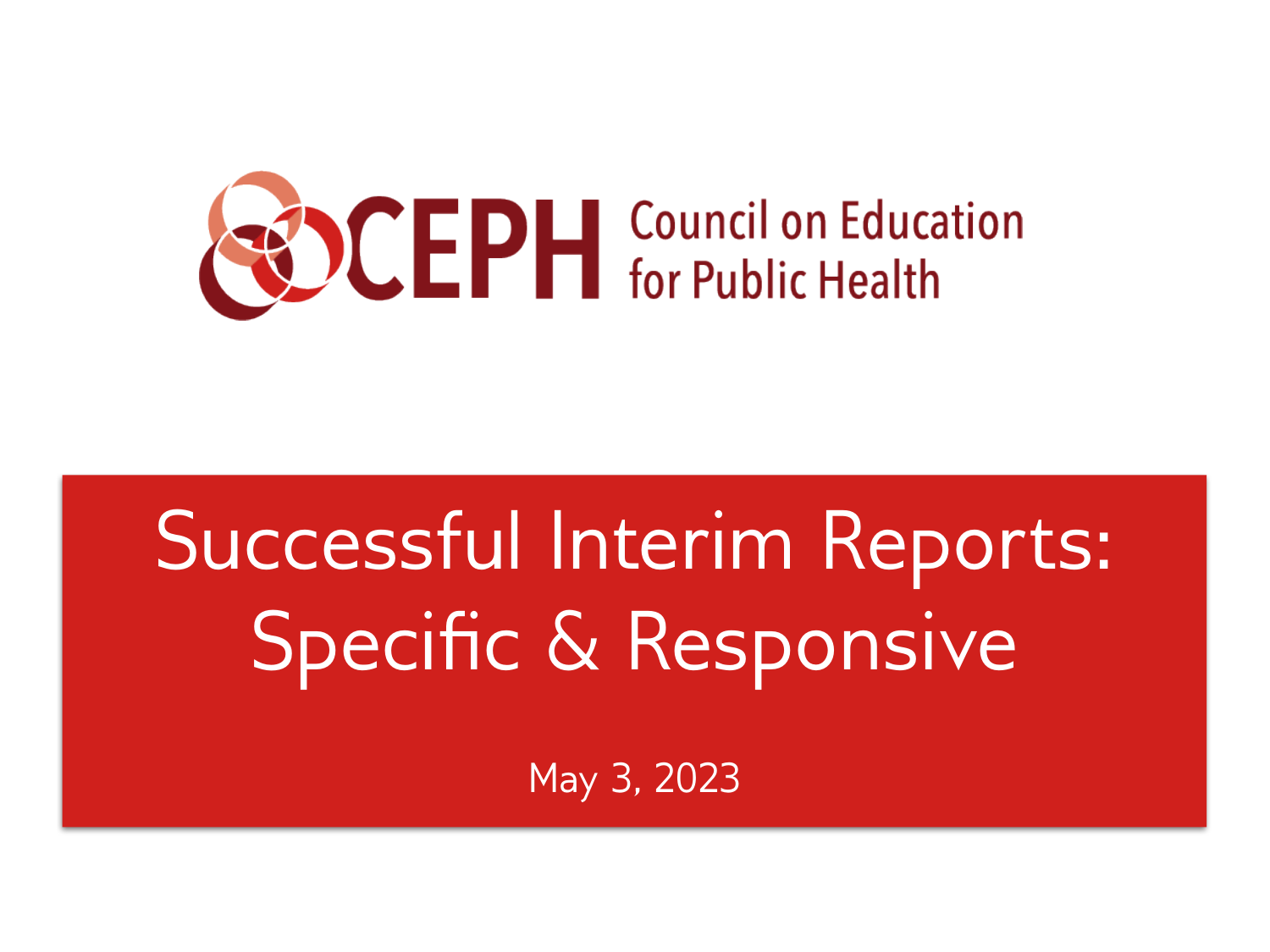

# Successful Interim Reports: Specific & Responsive
May 3, 2023